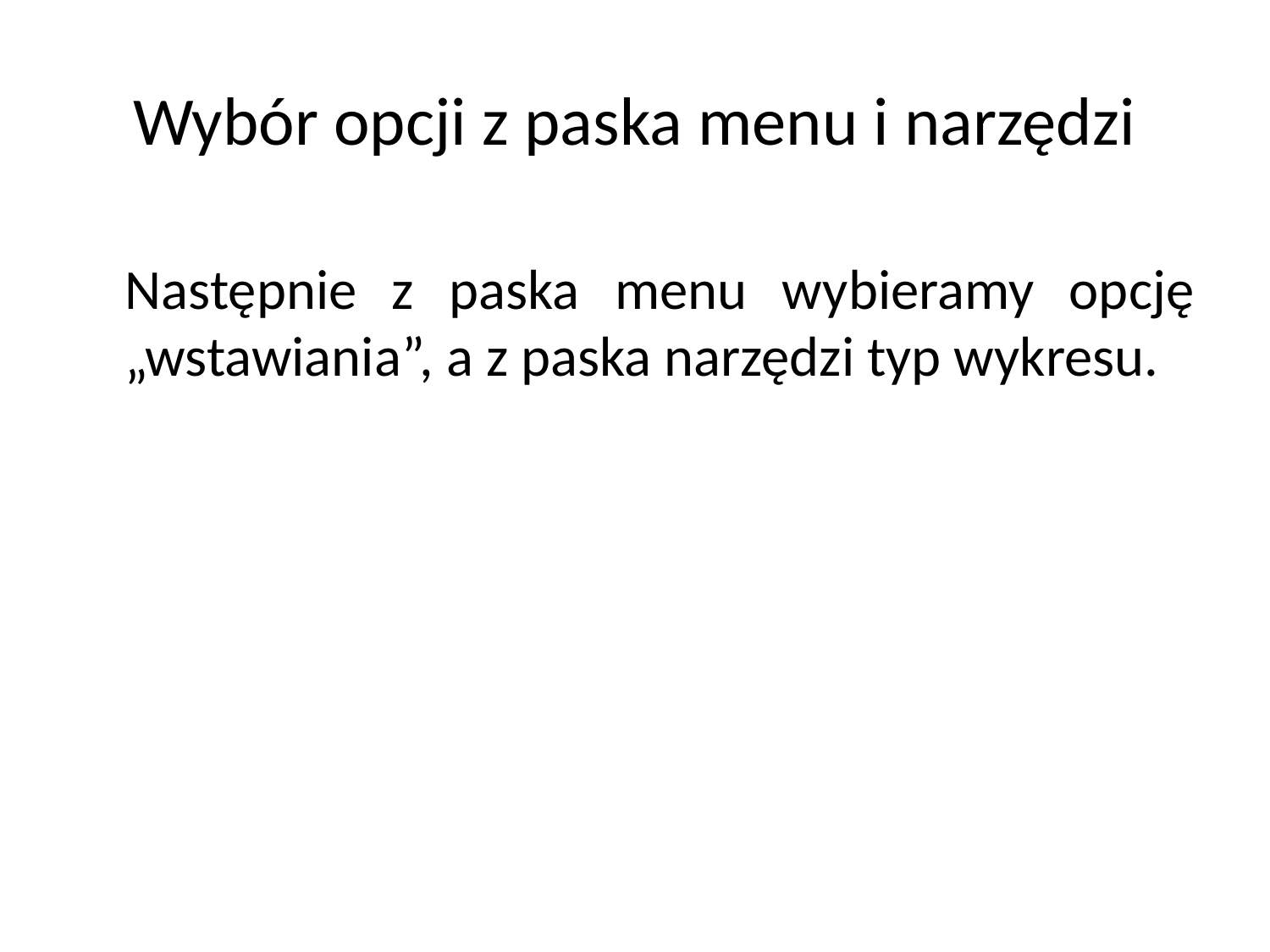

# Wybór opcji z paska menu i narzędzi
	Następnie z paska menu wybieramy opcję „wstawiania”, a z paska narzędzi typ wykresu.